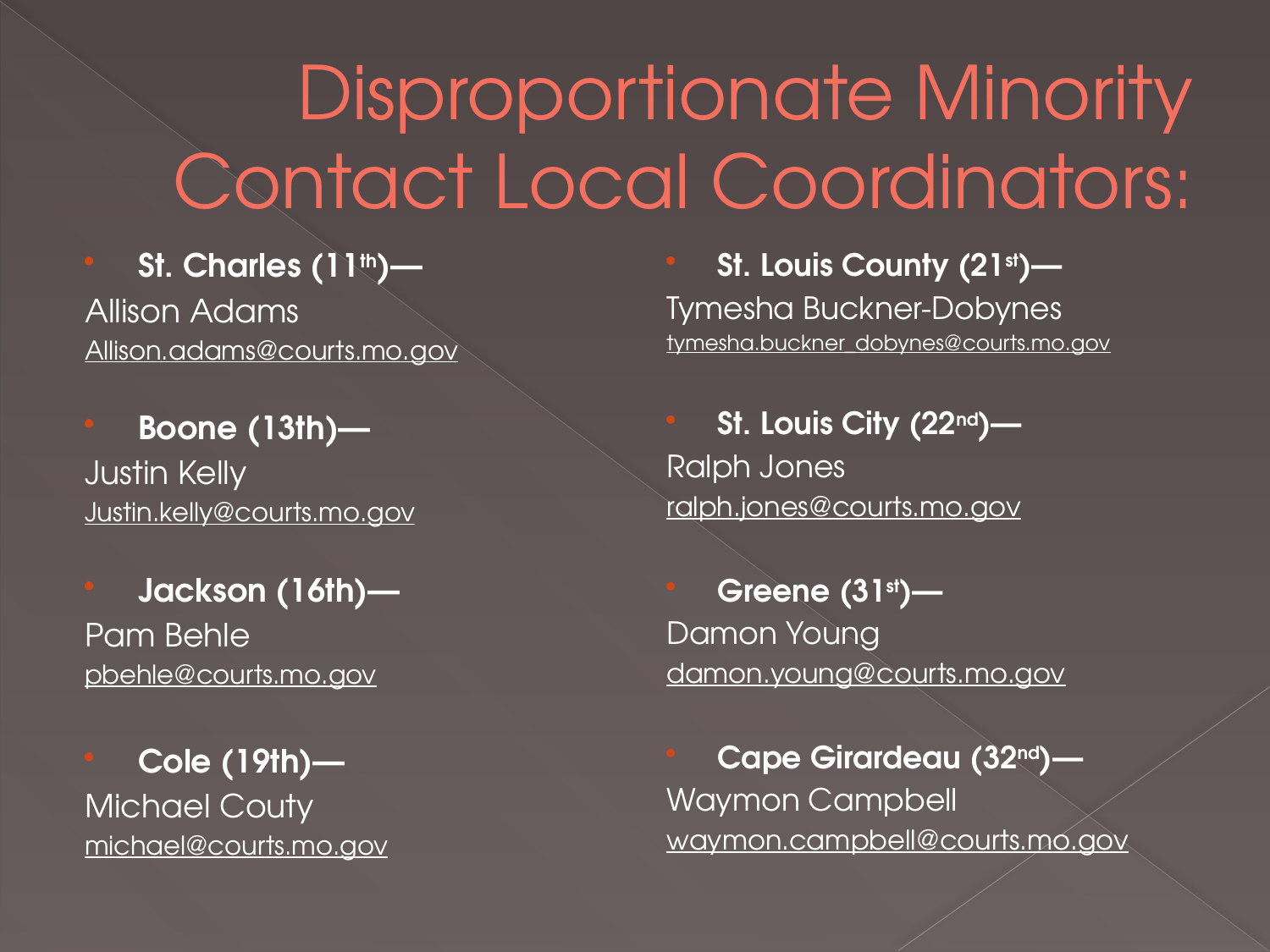

# Disproportionate Minority Contact Local Coordinators:
St. Charles (11th)—
Allison Adams
Allison.adams@courts.mo.gov

Boone (13th)—
Justin Kelly
Justin.kelly@courts.mo.gov

Jackson (16th)—
Pam Behle
pbehle@courts.mo.gov

Cole (19th)—
Michael Couty
michael@courts.mo.gov

St. Louis County (21st)—
Tymesha Buckner-Dobynes
tymesha.buckner_dobynes@courts.mo.gov

St. Louis City (22nd)—
Ralph Jones
ralph.jones@courts.mo.gov

Greene (31st)—
Damon Young
damon.young@courts.mo.gov

Cape Girardeau (32nd)—
Waymon Campbell
waymon.campbell@courts.mo.gov